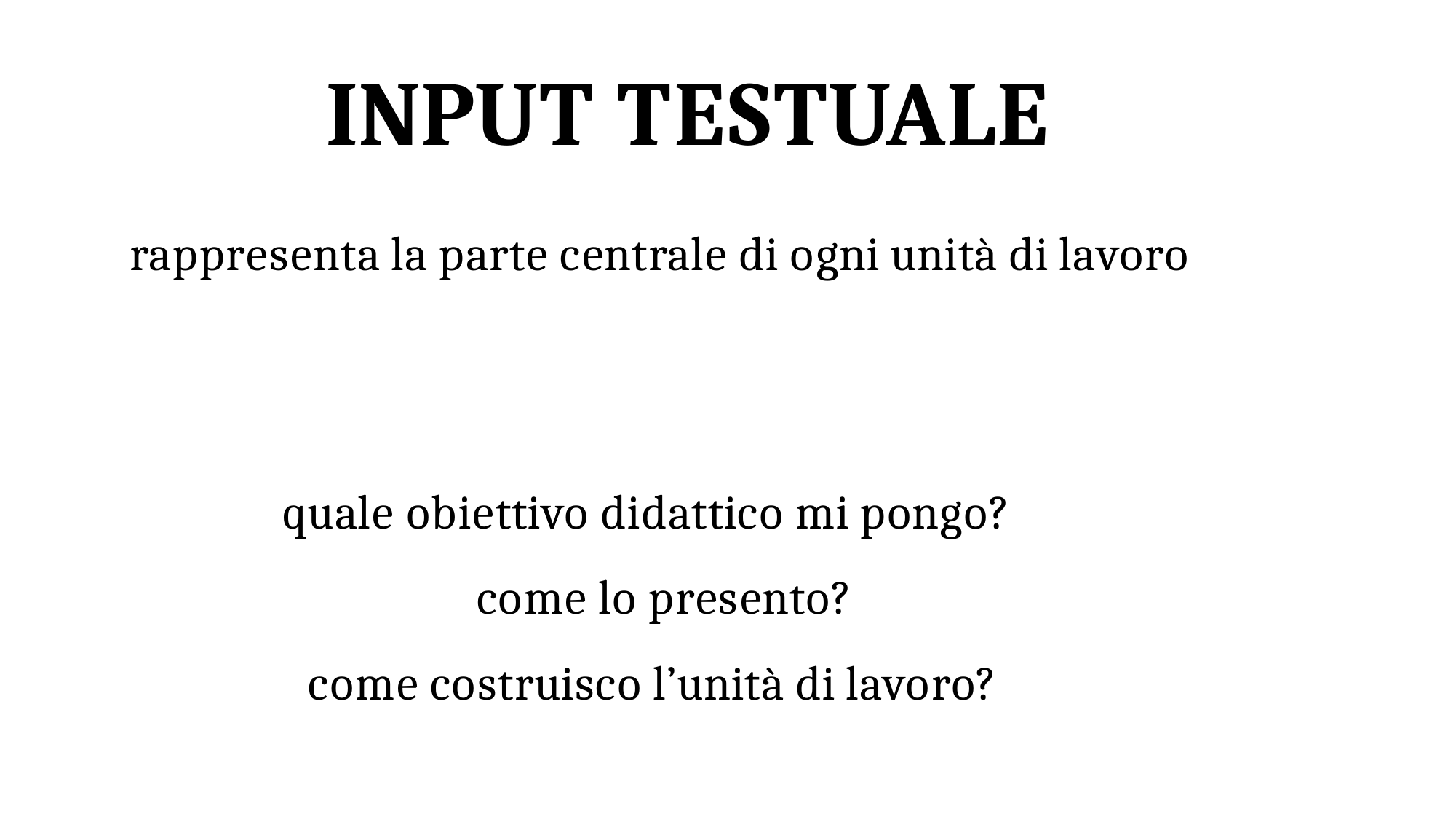

INPUT TESTUALE
rappresenta la parte centrale di ogni unità di lavoro
quale obiettivo didattico mi pongo?
come lo presento?
come costruisco l’unità di lavoro?